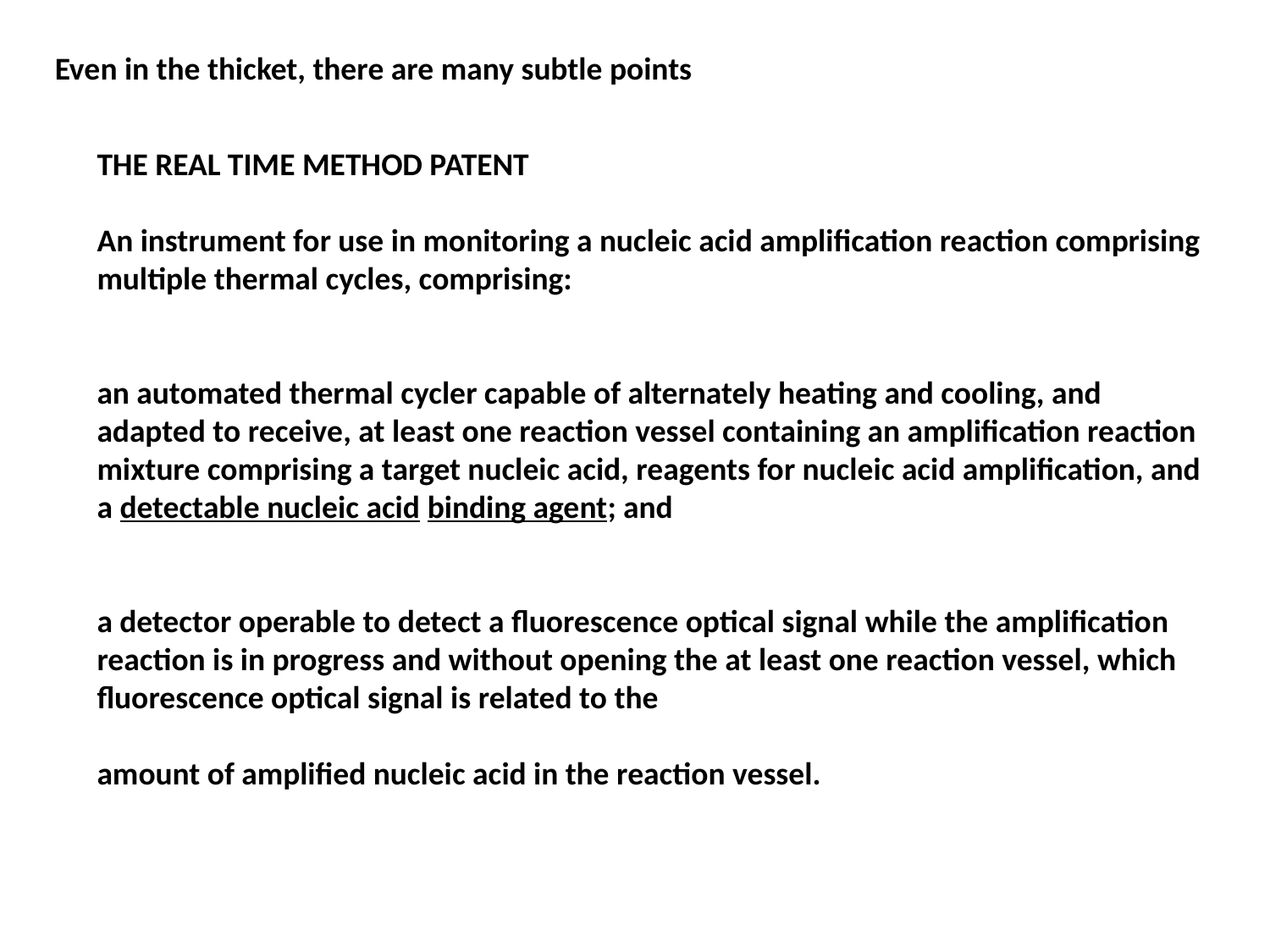

Even in the thicket, there are many subtle points
THE REAL TIME METHOD PATENT

An instrument for use in monitoring a nucleic acid amplification reaction comprising multiple thermal cycles, comprising:

an automated thermal cycler capable of alternately heating and cooling, and adapted to receive, at least one reaction vessel containing an amplification reaction mixture comprising a target nucleic acid, reagents for nucleic acid amplification, and a detectable nucleic acid binding agent; and

a detector operable to detect a fluorescence optical signal while the amplification reaction is in progress and without opening the at least one reaction vessel, which fluorescence optical signal is related to the

amount of amplified nucleic acid in the reaction vessel.